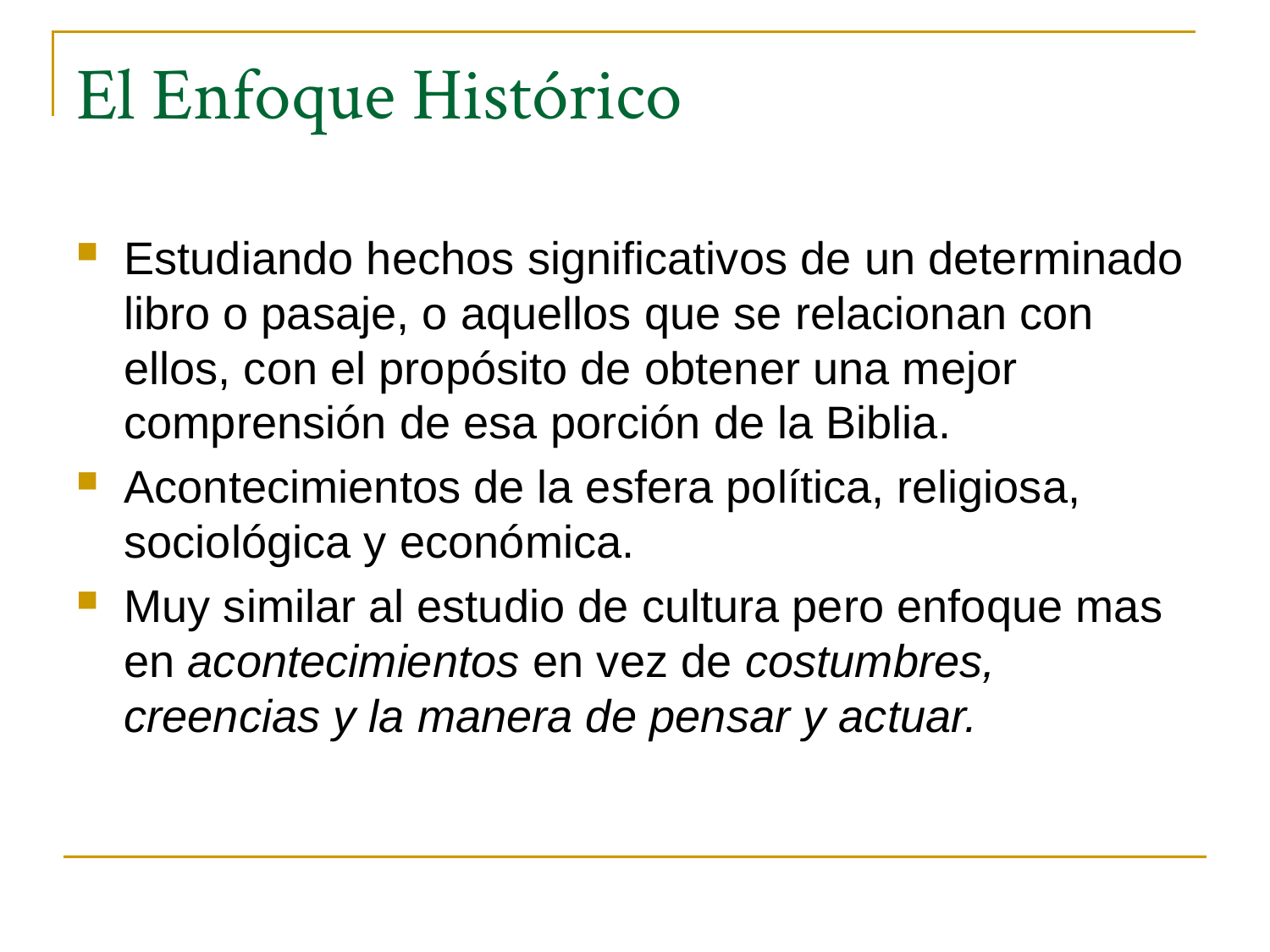

# El Enfoque Histórico
Estudiando hechos significativos de un determinado libro o pasaje, o aquellos que se relacionan con ellos, con el propósito de obtener una mejor comprensión de esa porción de la Biblia.
Acontecimientos de la esfera política, religiosa, sociológica y económica.
Muy similar al estudio de cultura pero enfoque mas en acontecimientos en vez de costumbres, creencias y la manera de pensar y actuar.